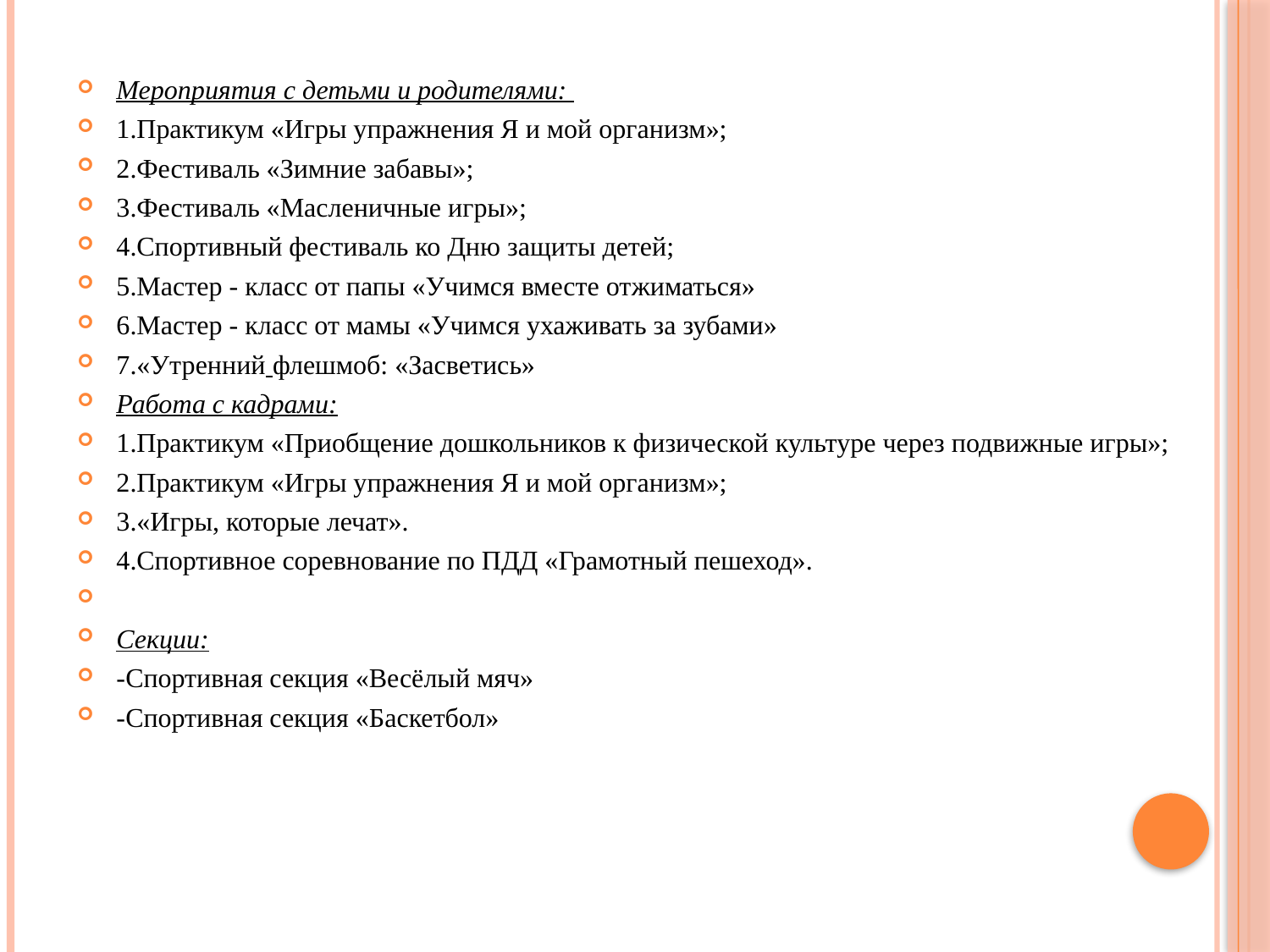

Мероприятия с детьми и родителями:
1.Практикум «Игры упражнения Я и мой организм»;
2.Фестиваль «Зимние забавы»;
3.Фестиваль «Масленичные игры»;
4.Спортивный фестиваль ко Дню защиты детей;
5.Мастер - класс от папы «Учимся вместе отжиматься»
6.Мастер - класс от мамы «Учимся ухаживать за зубами»
7.«Утренний флешмоб: «Засветись»
Работа с кадрами:
1.Практикум «Приобщение дошкольников к физической культуре через подвижные игры»;
2.Практикум «Игры упражнения Я и мой организм»;
3.«Игры, которые лечат».
4.Спортивное соревнование по ПДД «Грамотный пешеход».

Секции:
-Спортивная секция «Весёлый мяч»
-Спортивная секция «Баскетбол»